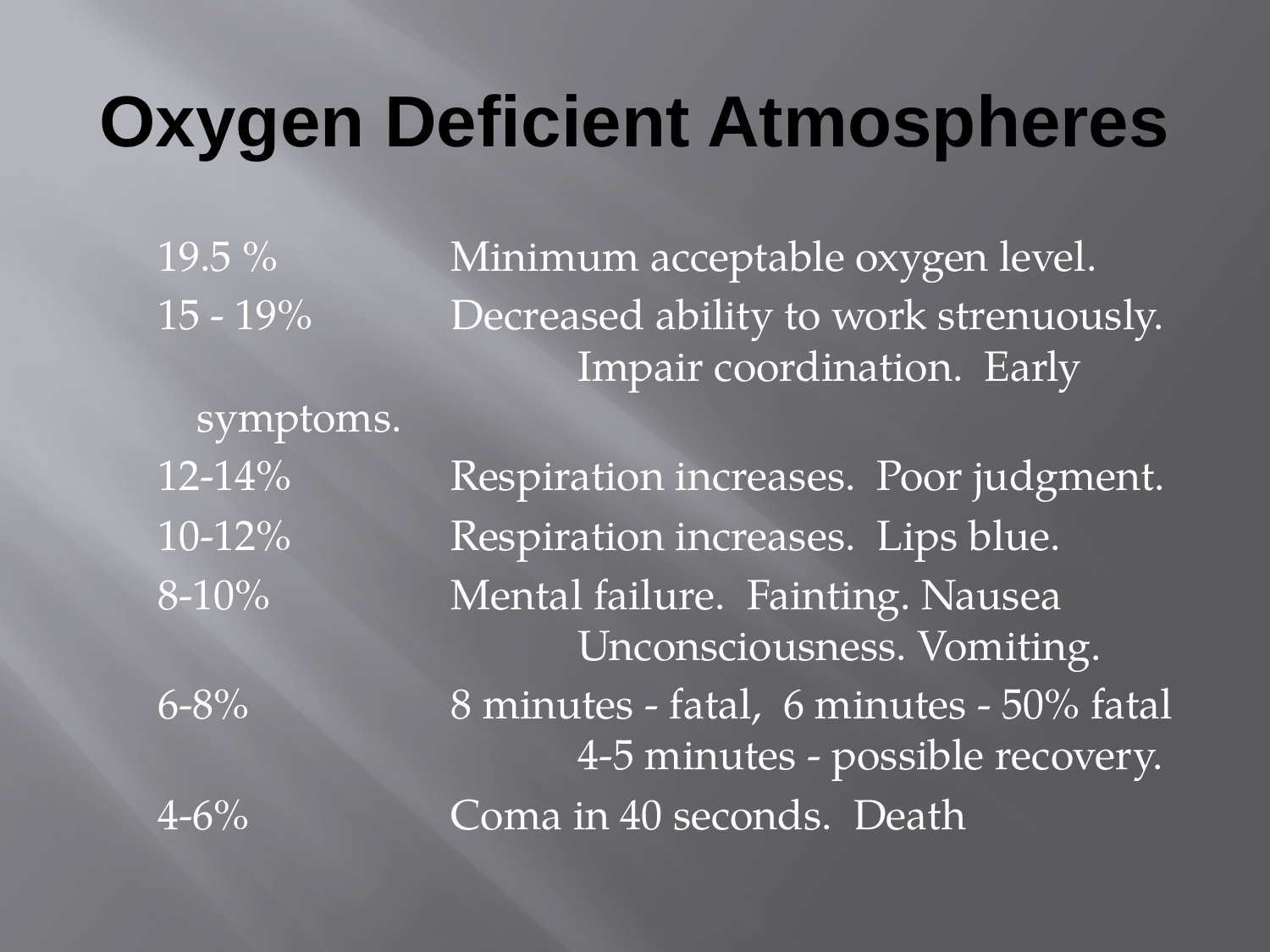

# Oxygen Deficient Atmospheres
19.5 %		Minimum acceptable oxygen level.
15 - 19%		Decreased ability to work strenuously.			Impair coordination.  Early symptoms.
12-14%		Respiration increases.  Poor judgment.
10-12%		Respiration increases.  Lips blue.
8-10%		Mental failure.  Fainting. Nausea				Unconsciousness. Vomiting.
6-8%		8 minutes - fatal,  6 minutes - 50% fatal			4-5 minutes - possible recovery.
4-6%		Coma in 40 seconds.  Death